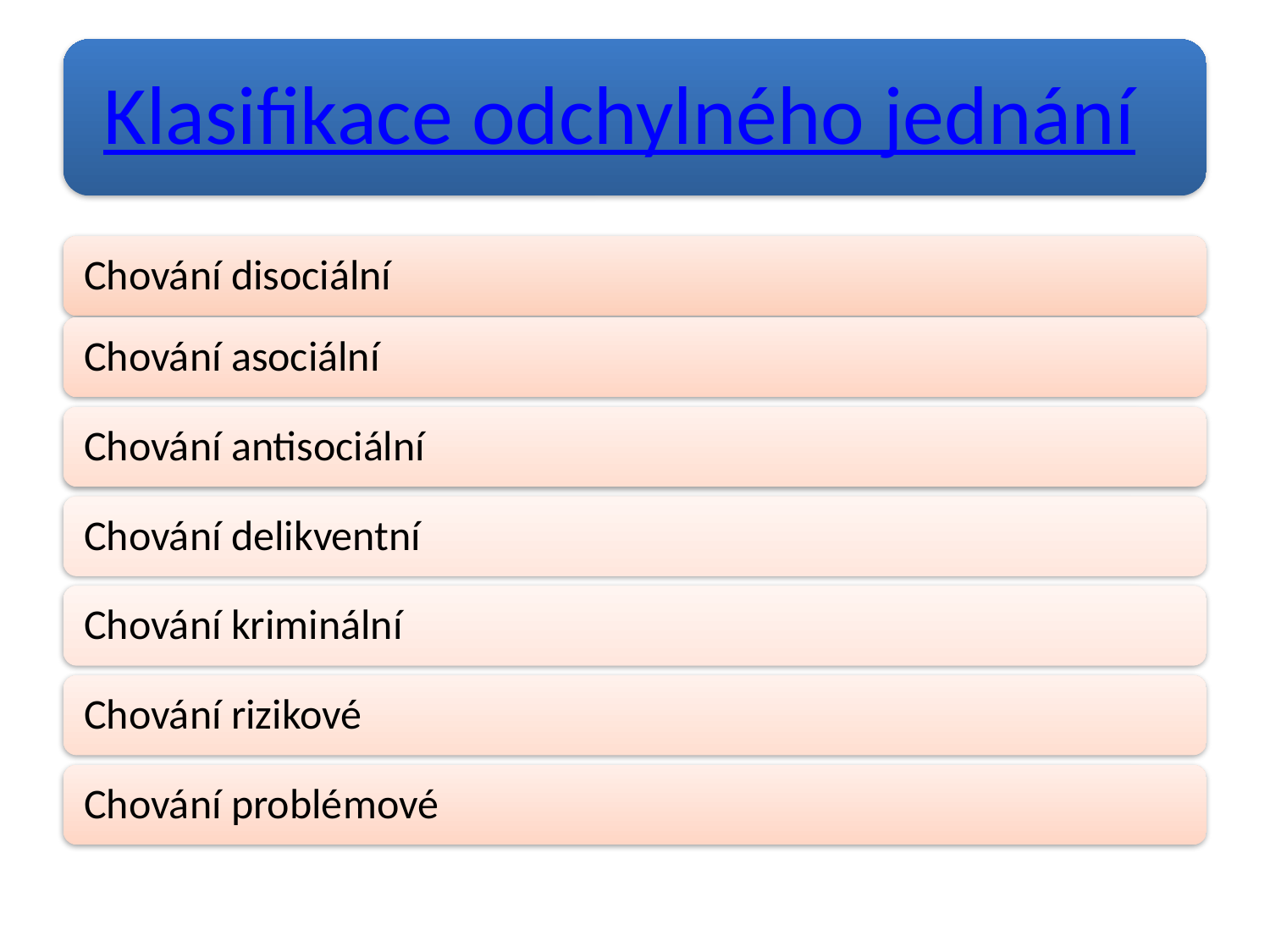

Klasifikace odchylného jednání
Chování disociální
Chování asociální
Chování antisociální
Chování delikventní
Chování kriminální
Chování rizikové
Chování problémové